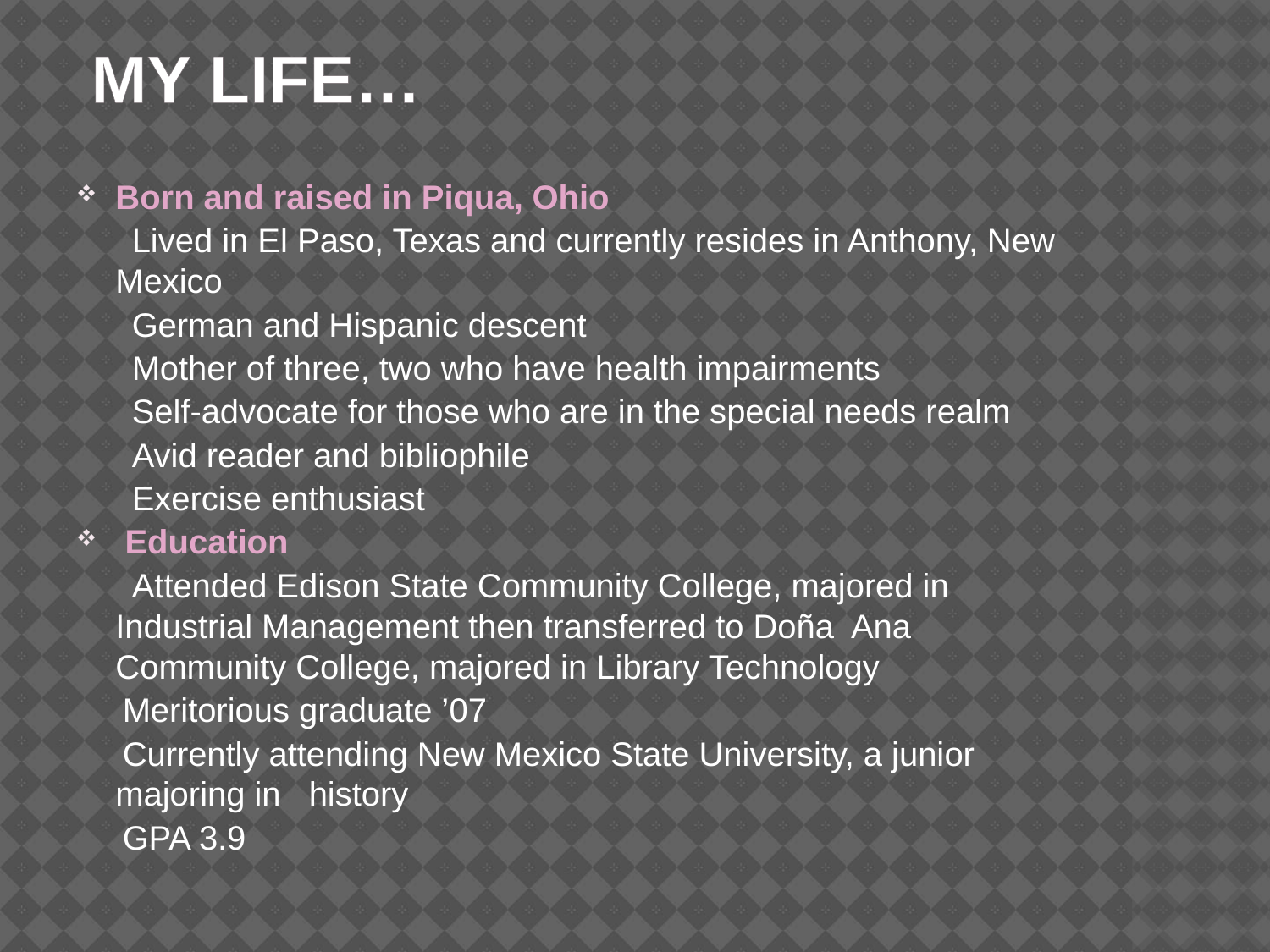

# My Life…
Born and raised in Piqua, Ohio
      Lived in El Paso, Texas and currently resides in Anthony, New Mexico
      German and Hispanic descent
      Mother of three, two who have health impairments
      Self-advocate for those who are in the special needs realm
      Avid reader and bibliophile
      Exercise enthusiast
 Education
      Attended Edison State Community College, majored in  Industrial Management then transferred to Doña  Ana Community College, majored in Library Technology
     Meritorious graduate ’07
     Currently attending New Mexico State University, a junior majoring in   history
     GPA 3.9